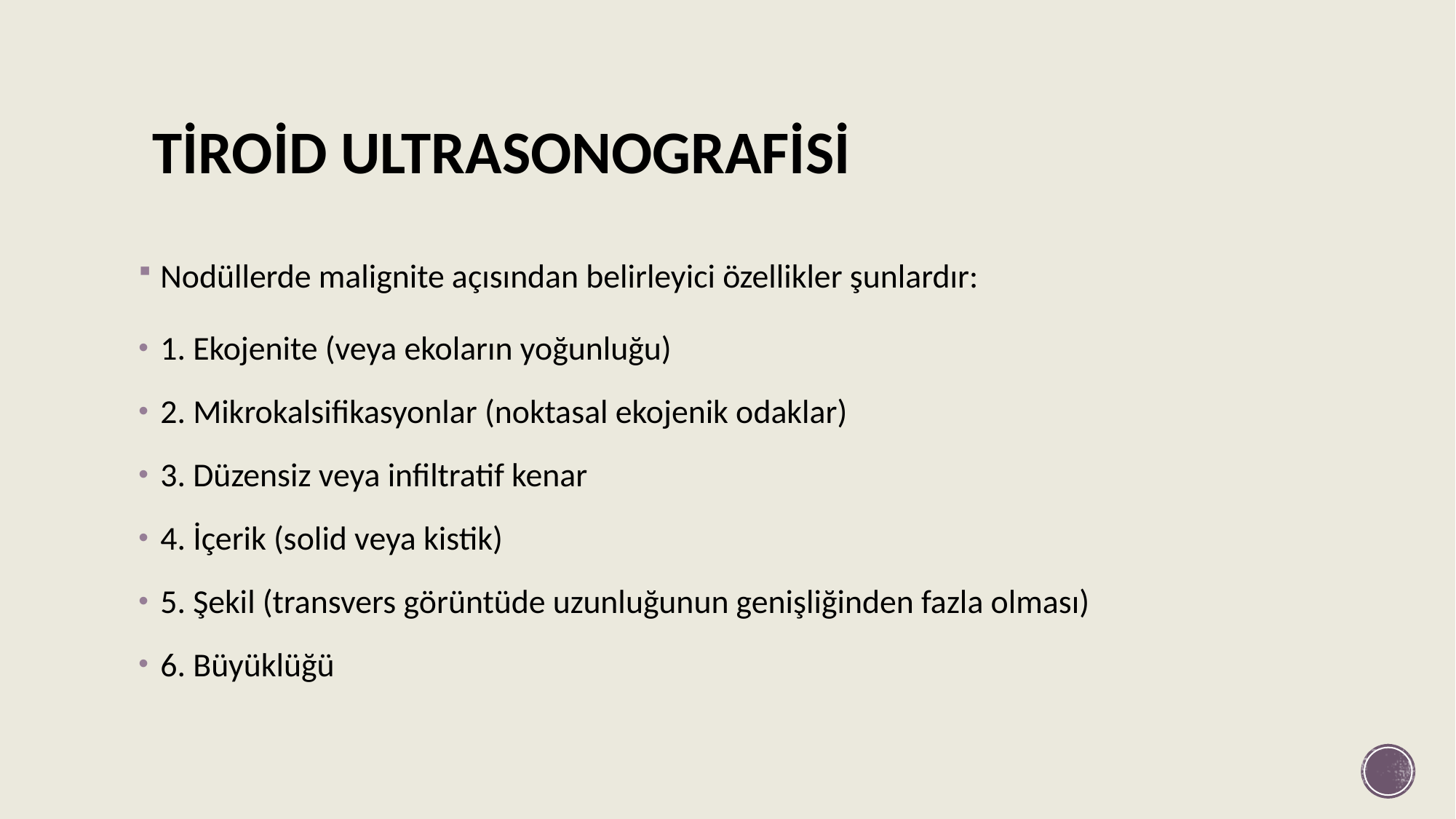

# TİROİD ULTRASONOGRAFİSİ
Nodüllerde malignite açısından belirleyici özellikler şunlardır:
1. Ekojenite (veya ekoların yoğunluğu)
2. Mikrokalsifikasyonlar (noktasal ekojenik odaklar)
3. Düzensiz veya infiltratif kenar
4. İçerik (solid veya kistik)
5. Şekil (transvers görüntüde uzunluğunun genişliğinden fazla olması)
6. Büyüklüğü